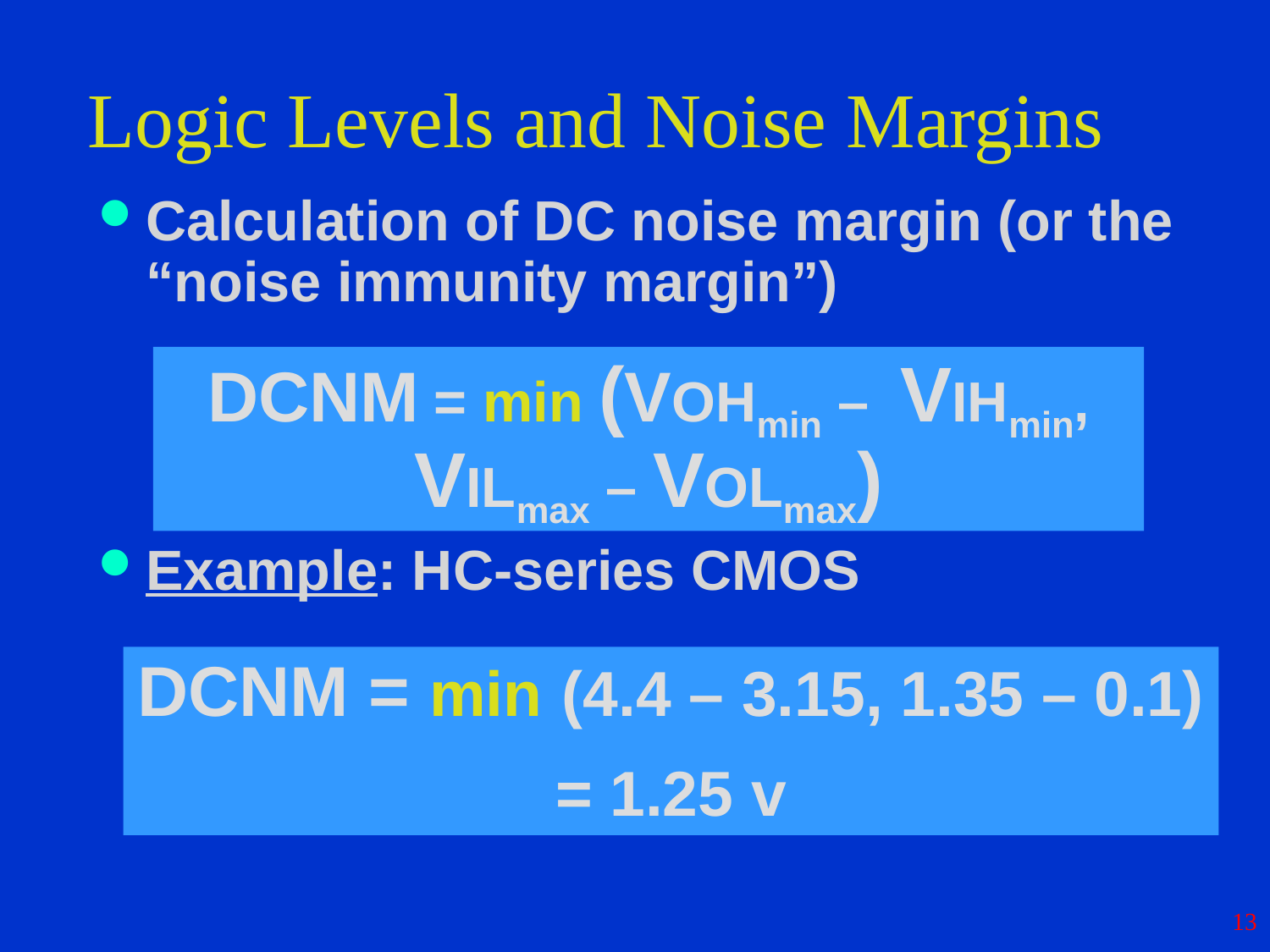

# Logic Levels and Noise Margins
Calculation of DC noise margin (or the “noise immunity margin”)

Example: HC-series CMOS

DCNM = min (VOHmin –  VIHmin, VILmax – VOLmax)
DCNM = min (4.4 – 3.15, 1.35 – 0.1)
= 1.25 v
13